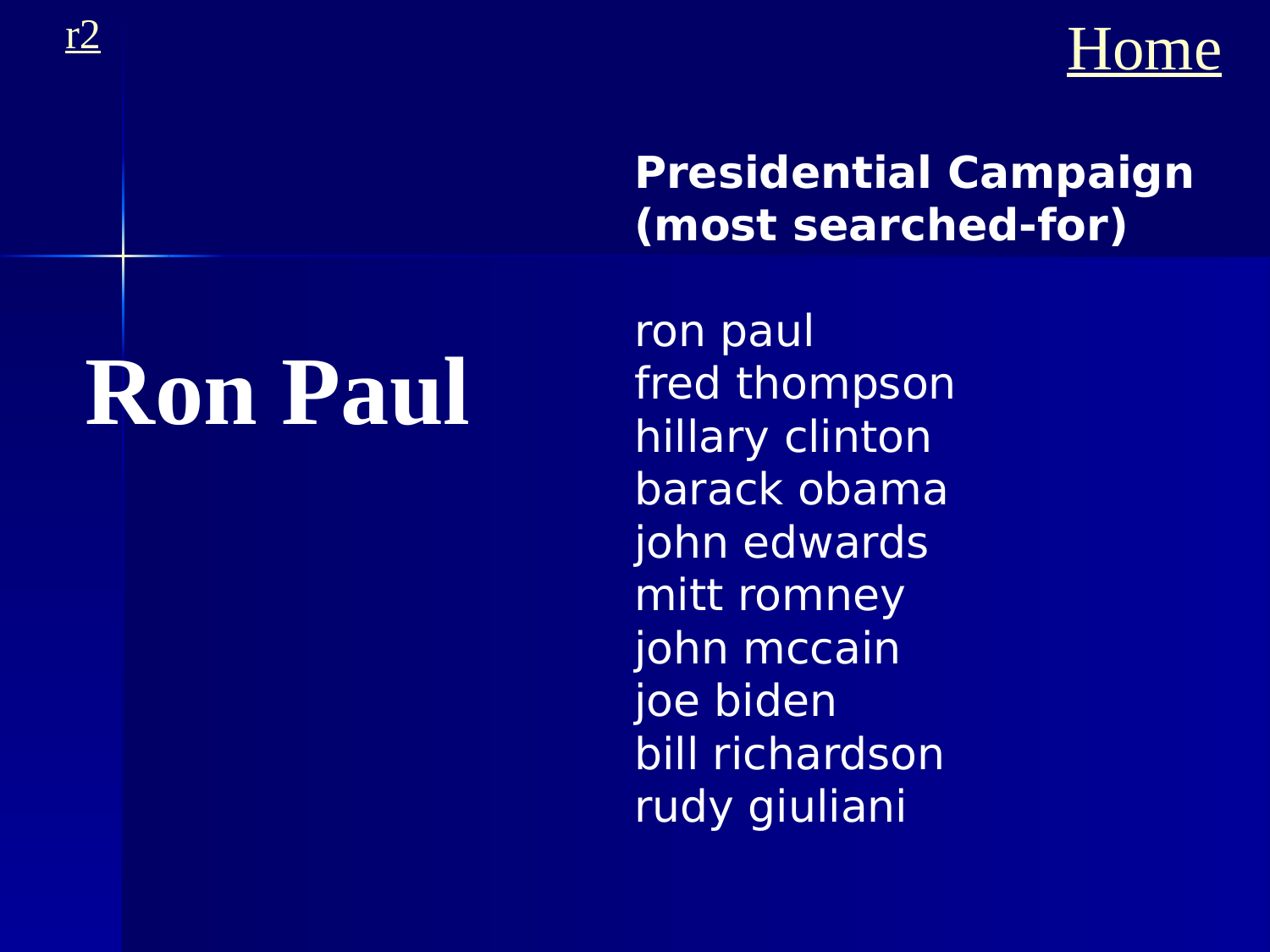

r2
Home
Presidential Campaign
(most searched-for)

ron paul
fred thompson
hillary clinton
barack obama
john edwards
mitt romney
john mccain
joe biden
bill richardson
rudy giuliani

Ron Paul